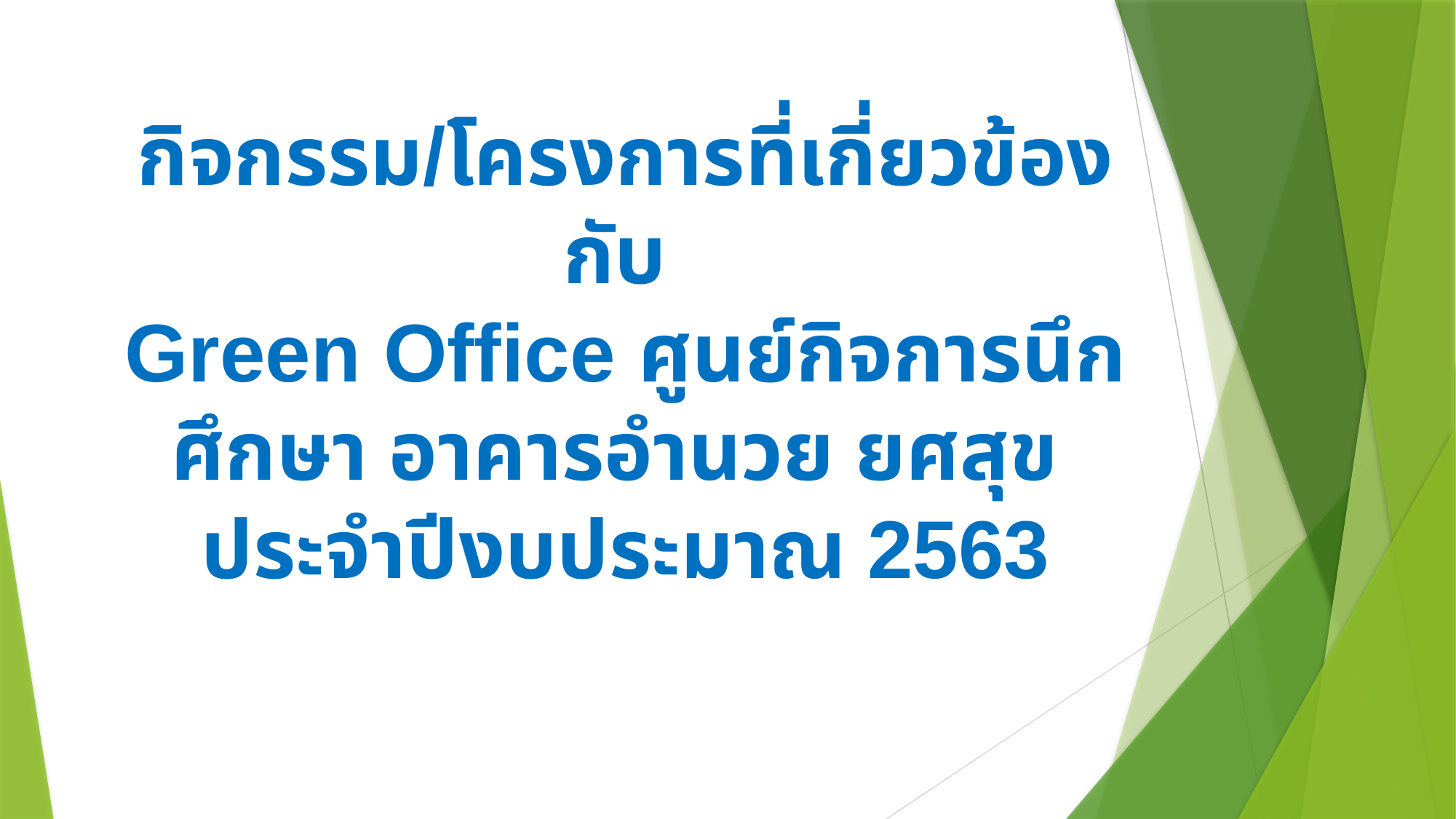

# กิจกรรม/โครงการที่เกี่ยวข้องกับ Green Office ศูนย์กิจการนึกศึกษา อาคารอำนวย ยศสุข ประจำปีงบประมาณ 2563